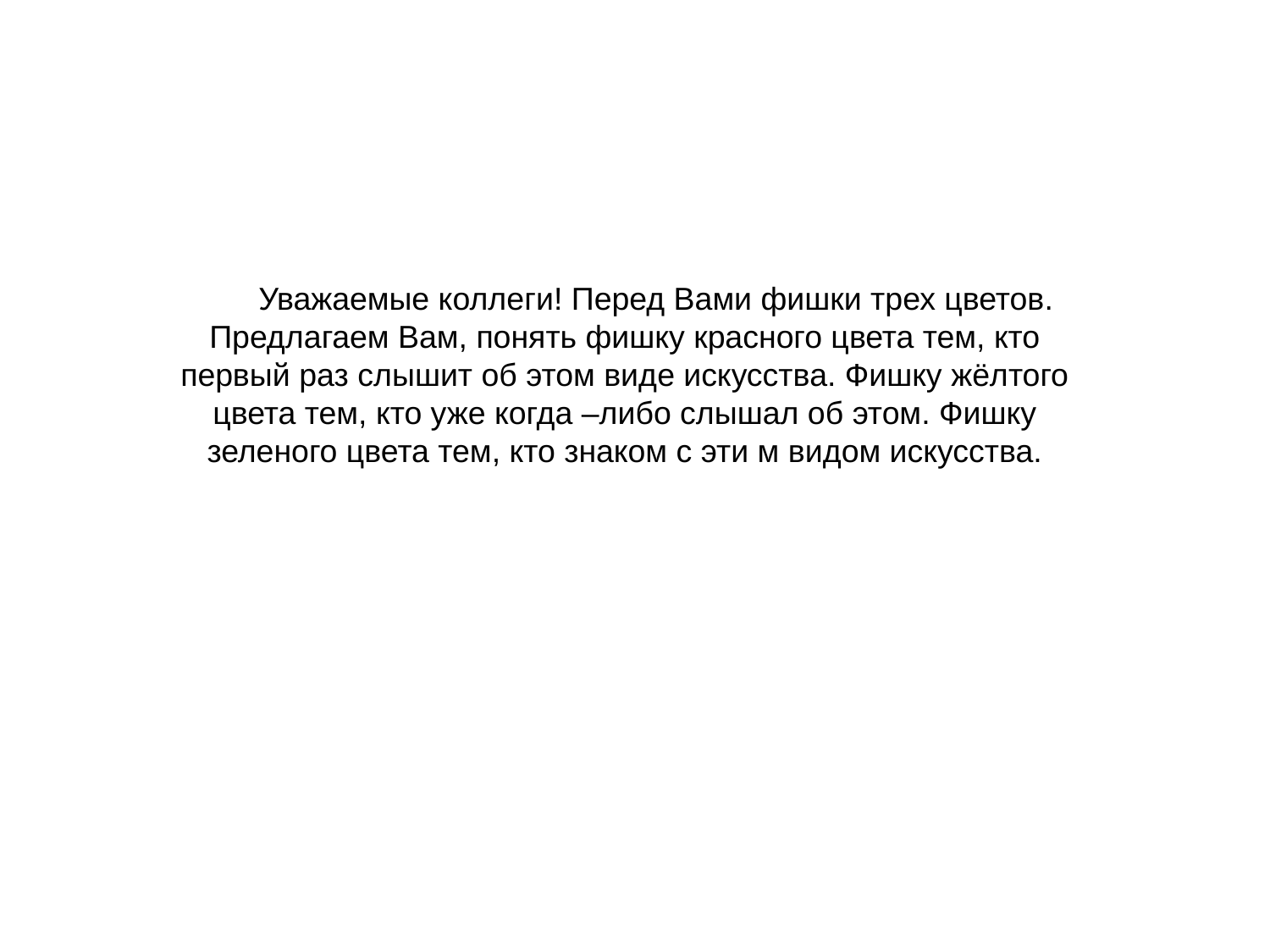

Уважаемые коллеги! Перед Вами фишки трех цветов. Предлагаем Вам, понять фишку красного цвета тем, кто первый раз слышит об этом виде искусства. Фишку жёлтого цвета тем, кто уже когда –либо слышал об этом. Фишку зеленого цвета тем, кто знаком с эти м видом искусства.